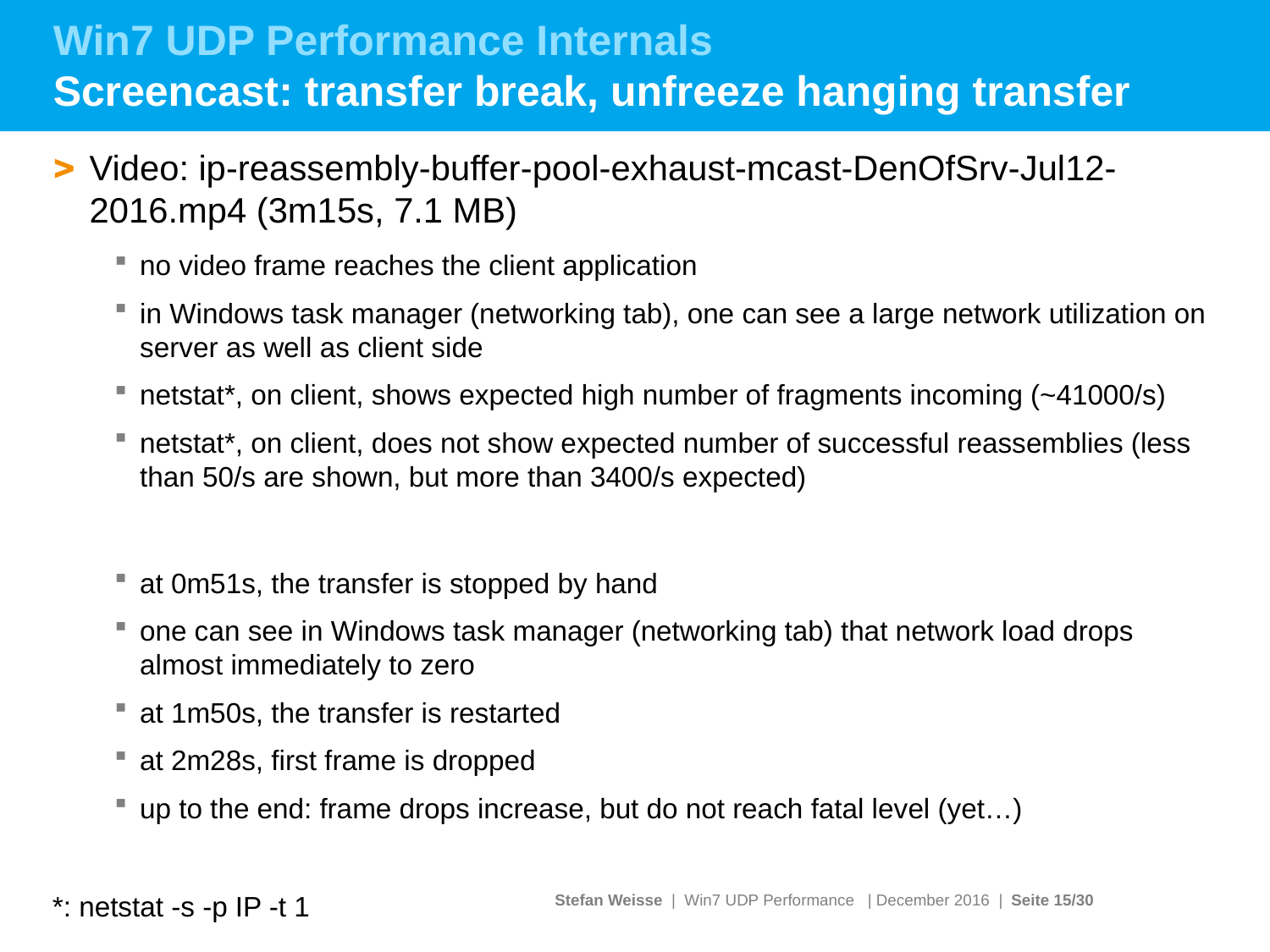

# Win7 UDP Performance Internals Screencast: transfer break, unfreeze hanging transfer
Video: ip-reassembly-buffer-pool-exhaust-mcast-DenOfSrv-Jul12-2016.mp4 (3m15s, 7.1 MB)
no video frame reaches the client application
in Windows task manager (networking tab), one can see a large network utilization on server as well as client side
netstat*, on client, shows expected high number of fragments incoming (~41000/s)
netstat*, on client, does not show expected number of successful reassemblies (less than 50/s are shown, but more than 3400/s expected)

at 0m51s, the transfer is stopped by hand
one can see in Windows task manager (networking tab) that network load drops almost immediately to zero
at 1m50s, the transfer is restarted
at 2m28s, first frame is dropped
up to the end: frame drops increase, but do not reach fatal level (yet…)
*: netstat -s -p IP -t 1